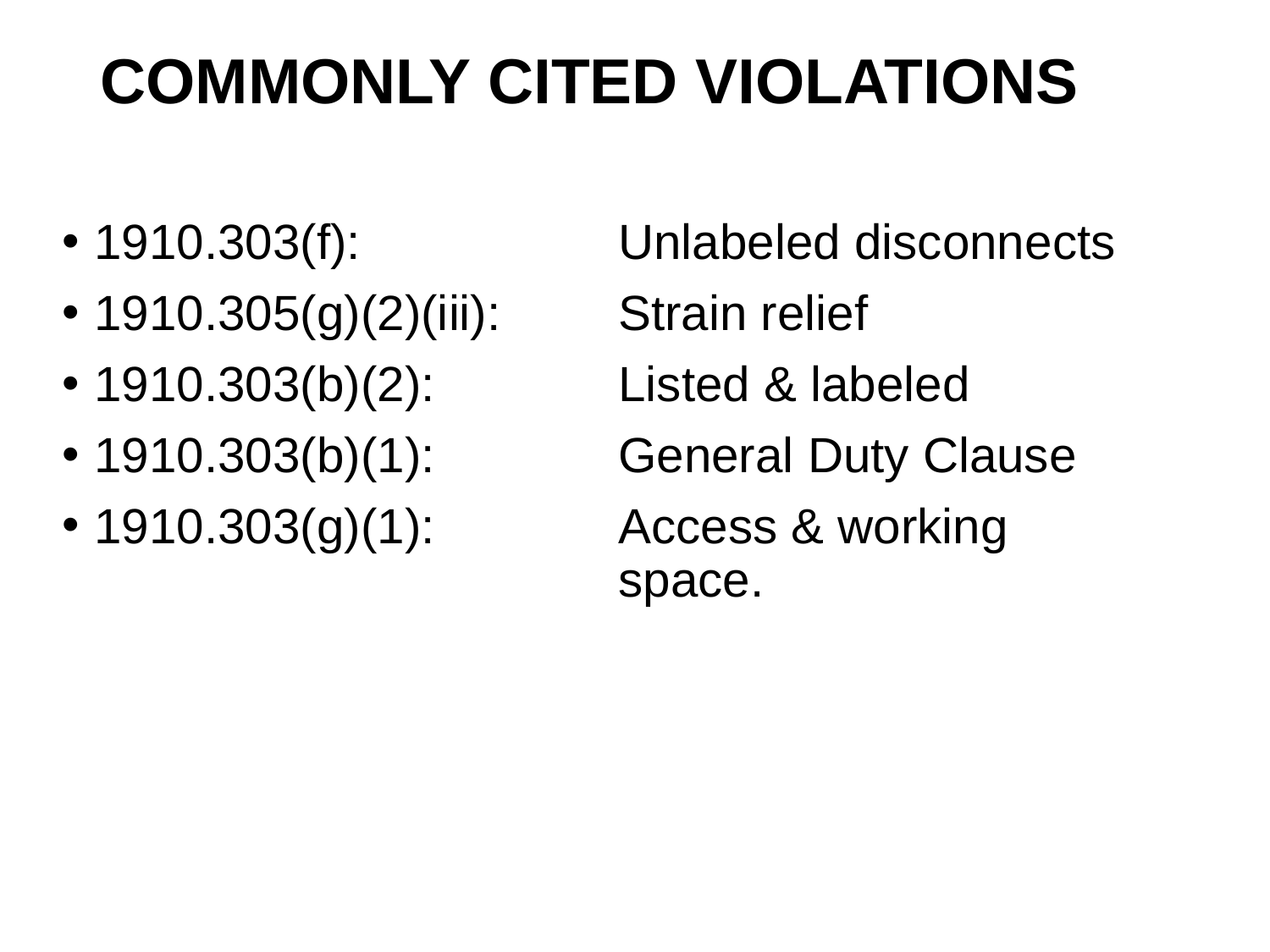

# Commonly Cited Violations
1910.303(f):  	Unlabeled disconnects
1910.305(g)(2)(iii):	Strain relief
1910.303(b)(2):	Listed & labeled
1910.303(b)(1):	General Duty Clause
1910.303(g)(1):	Access & working 		space.
37